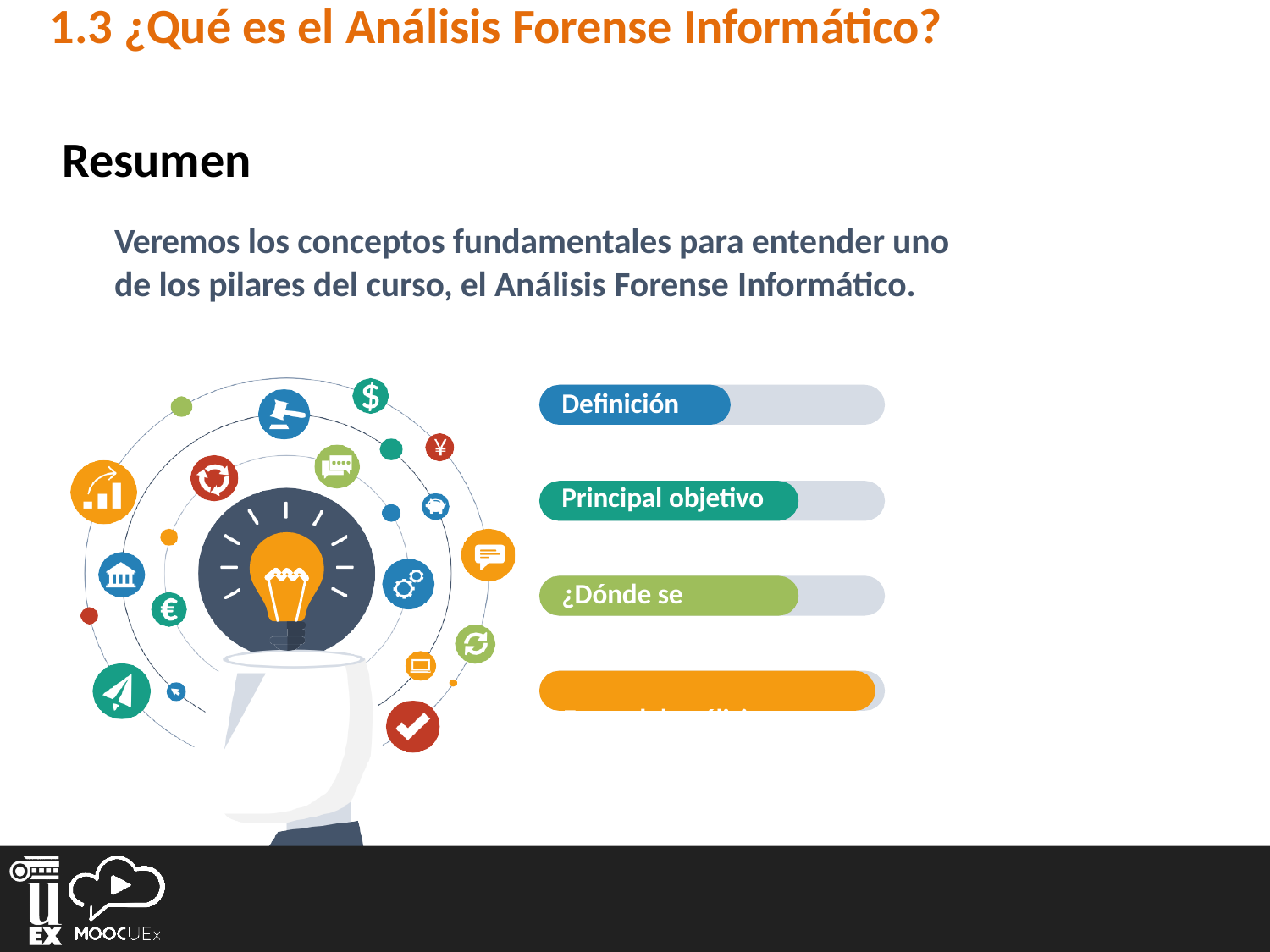

# 1.3 ¿Qué es el Análisis Forense Informático?
Resumen
Veremos los conceptos fundamentales para entender uno  de los pilares del curso, el Análisis Forense Informático.
Definición  Principal objetivo

¿Dónde se aplica?

Fases del análisis forense